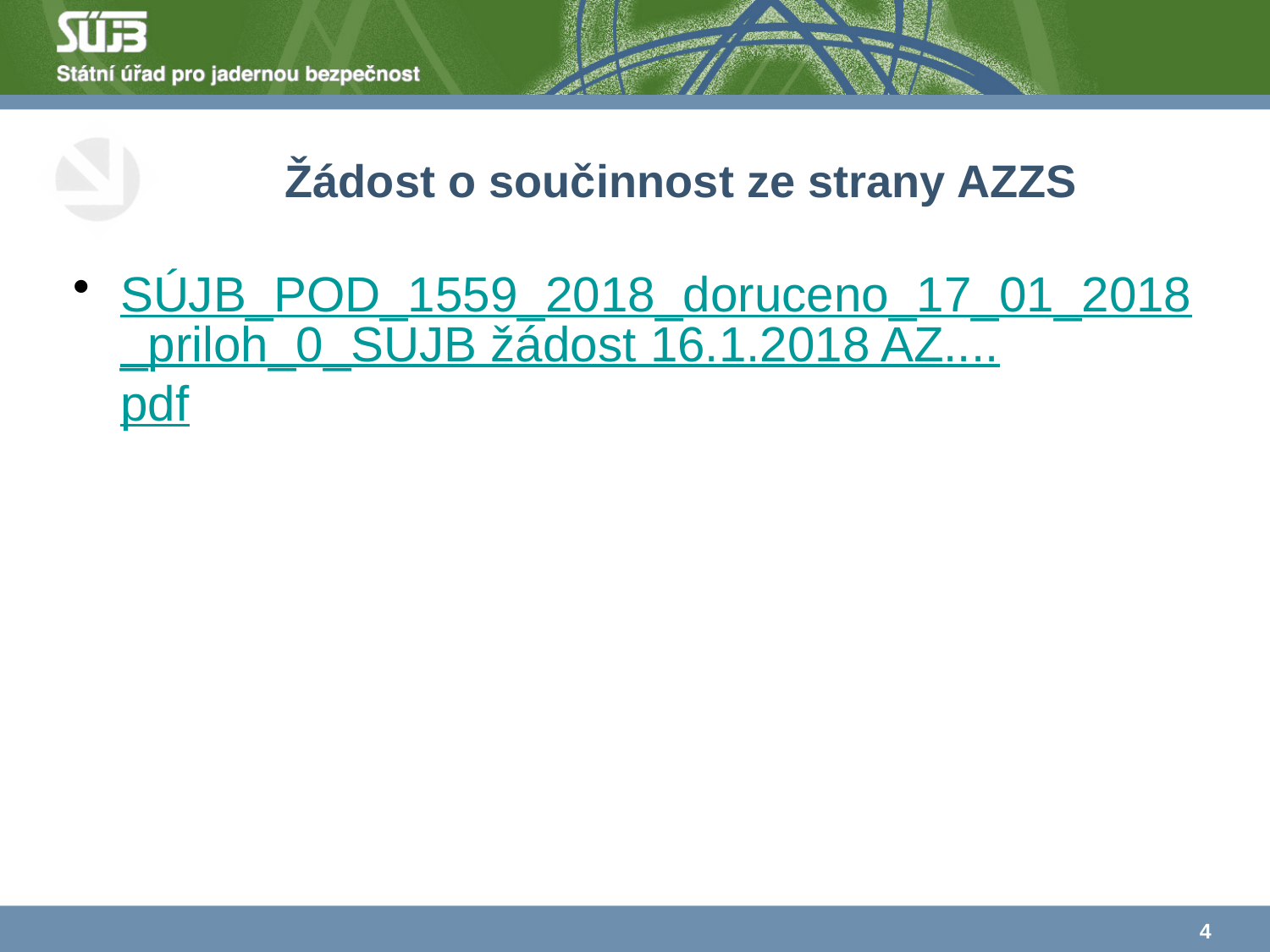

# Žádost o součinnost ze strany AZZS
SÚJB_POD_1559_2018_doruceno_17_01_2018_priloh_0_SUJB žádost 16.1.2018 AZ....pdf
4